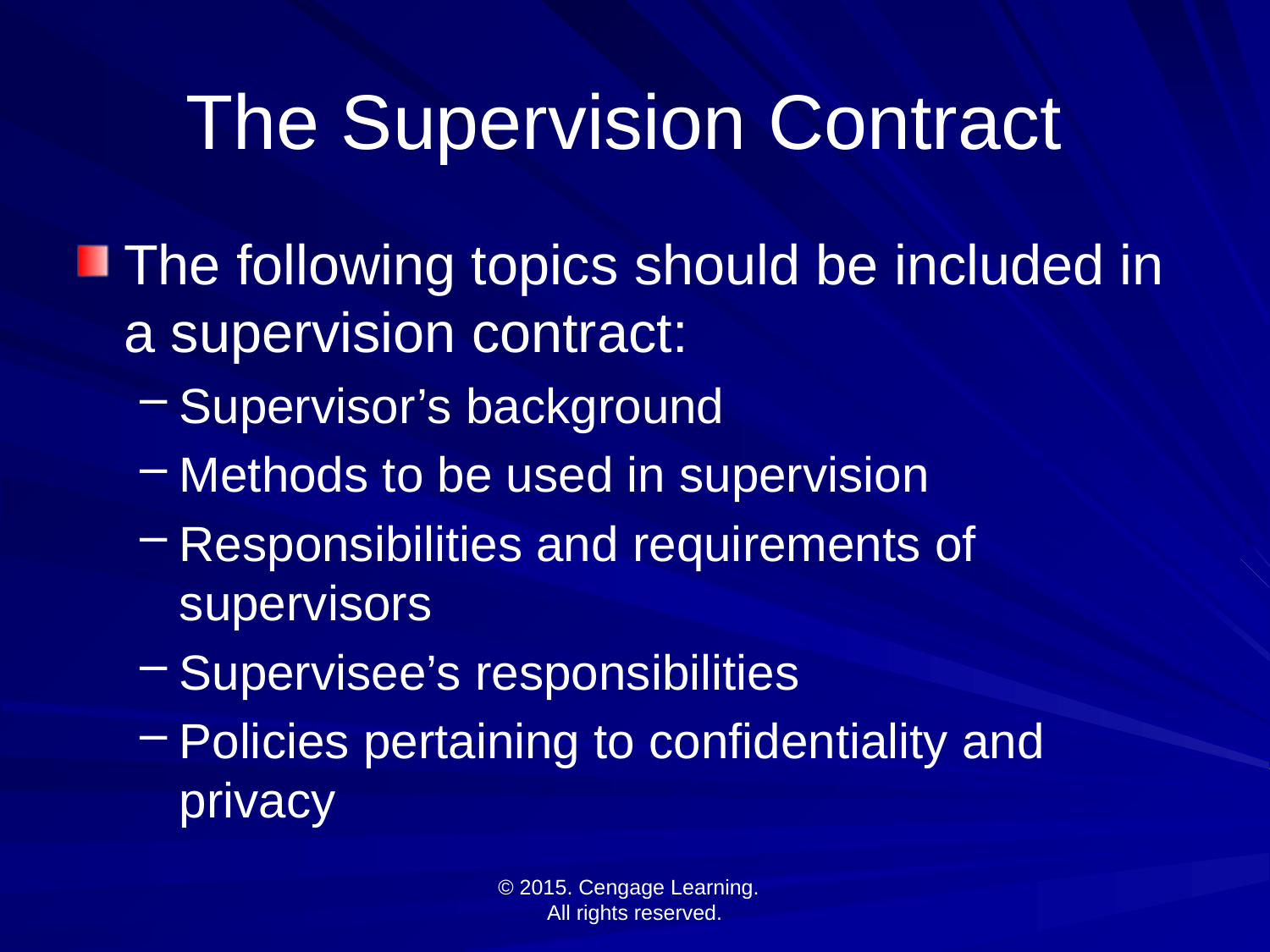

# The Supervision Contract
The following topics should be included in a supervision contract:
Supervisor’s background
Methods to be used in supervision
Responsibilities and requirements of supervisors
Supervisee’s responsibilities
Policies pertaining to confidentiality and privacy
© 2015. Cengage Learning.
All rights reserved.